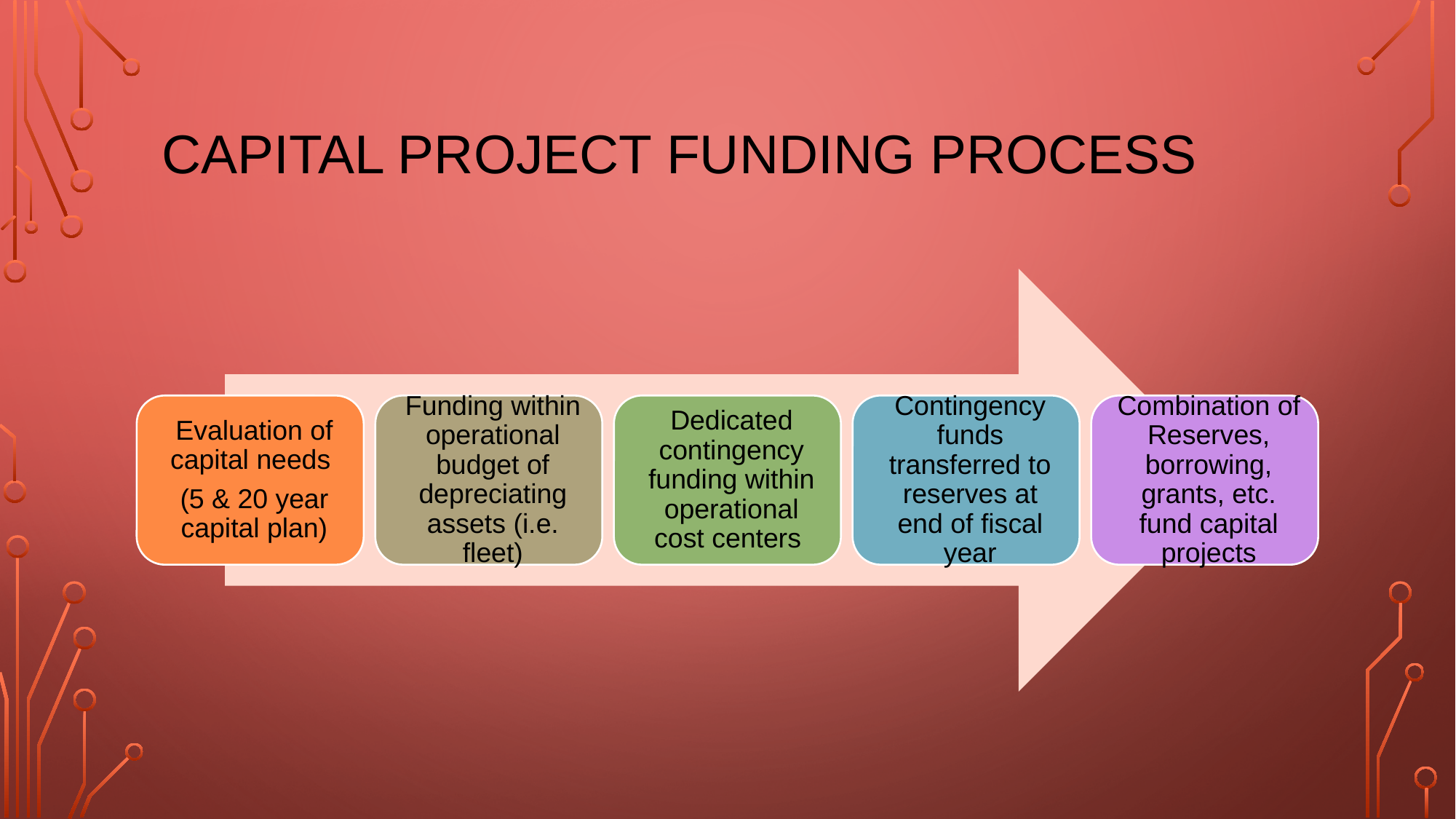

# Capital project funding process
Evaluation of capital needs
(5 & 20 year capital plan)
Funding within operational budget of depreciating assets (i.e. fleet)
Dedicated contingency funding within operational cost centers
Contingency funds transferred to reserves at end of fiscal year
Combination of Reserves, borrowing, grants, etc. fund capital projects